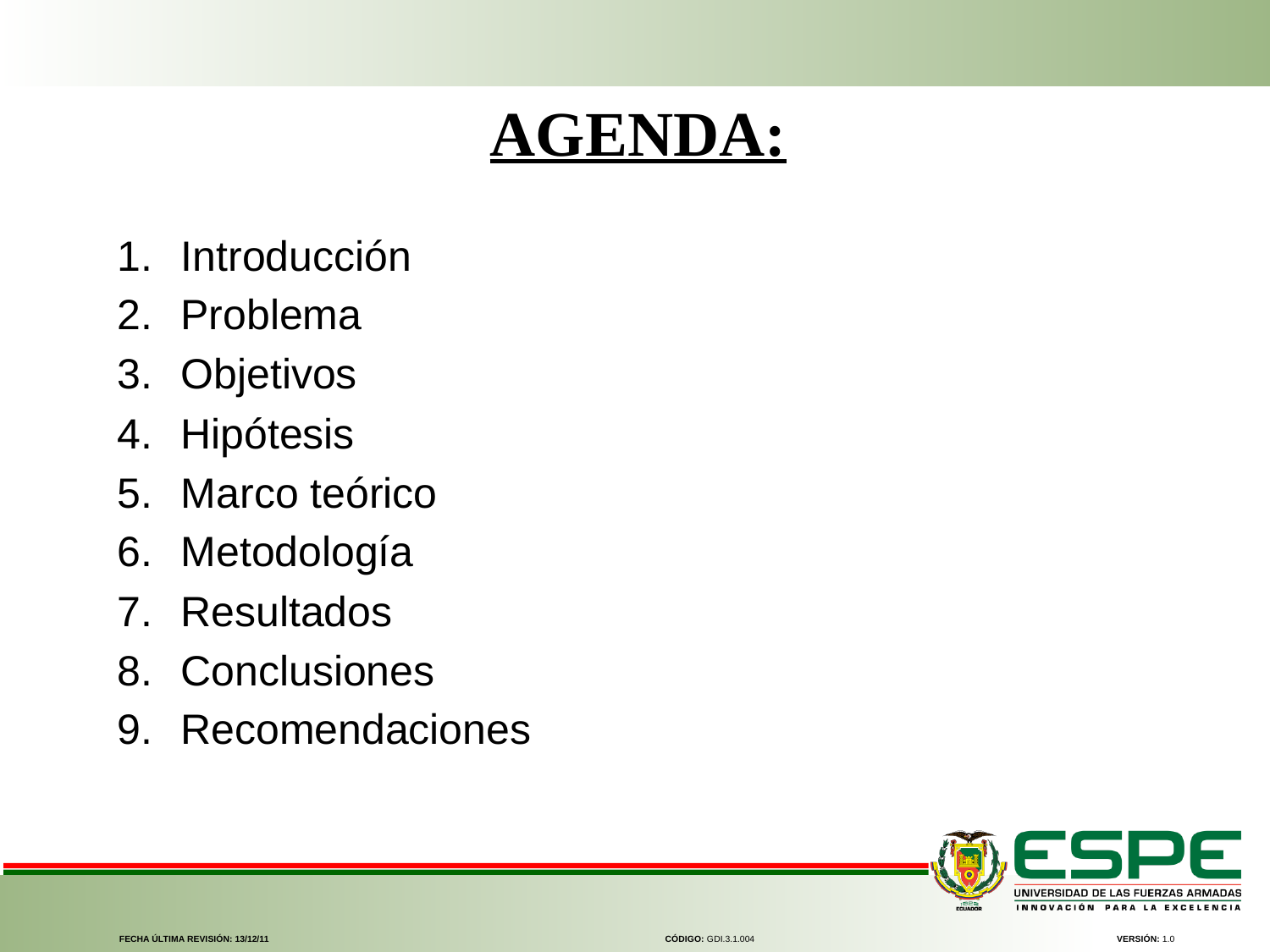

AGENDA:
Introducción
Problema
Objetivos
Hipótesis
Marco teórico
Metodología
Resultados
Conclusiones
Recomendaciones

FECHA ÚLTIMA REVISIÓN: 13/12/11
CÓDIGO: GDI.3.1.004
VERSIÓN: 1.0